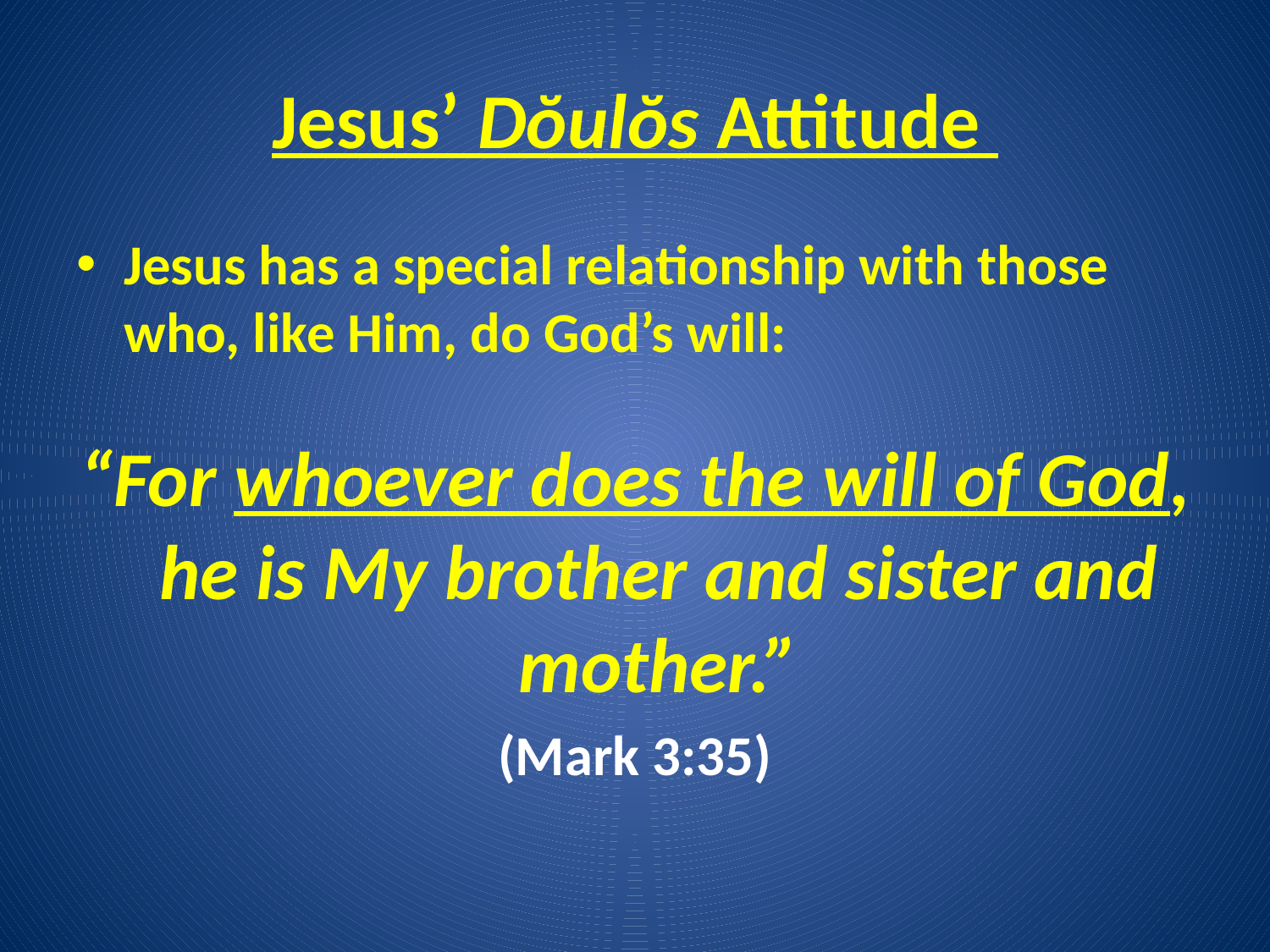

# Jesus’ Dŏulŏs Attitude
Jesus has a special relationship with those who, like Him, do God’s will:

“For whoever does the will of God, he is My brother and sister and mother.”
(Mark 3:35)